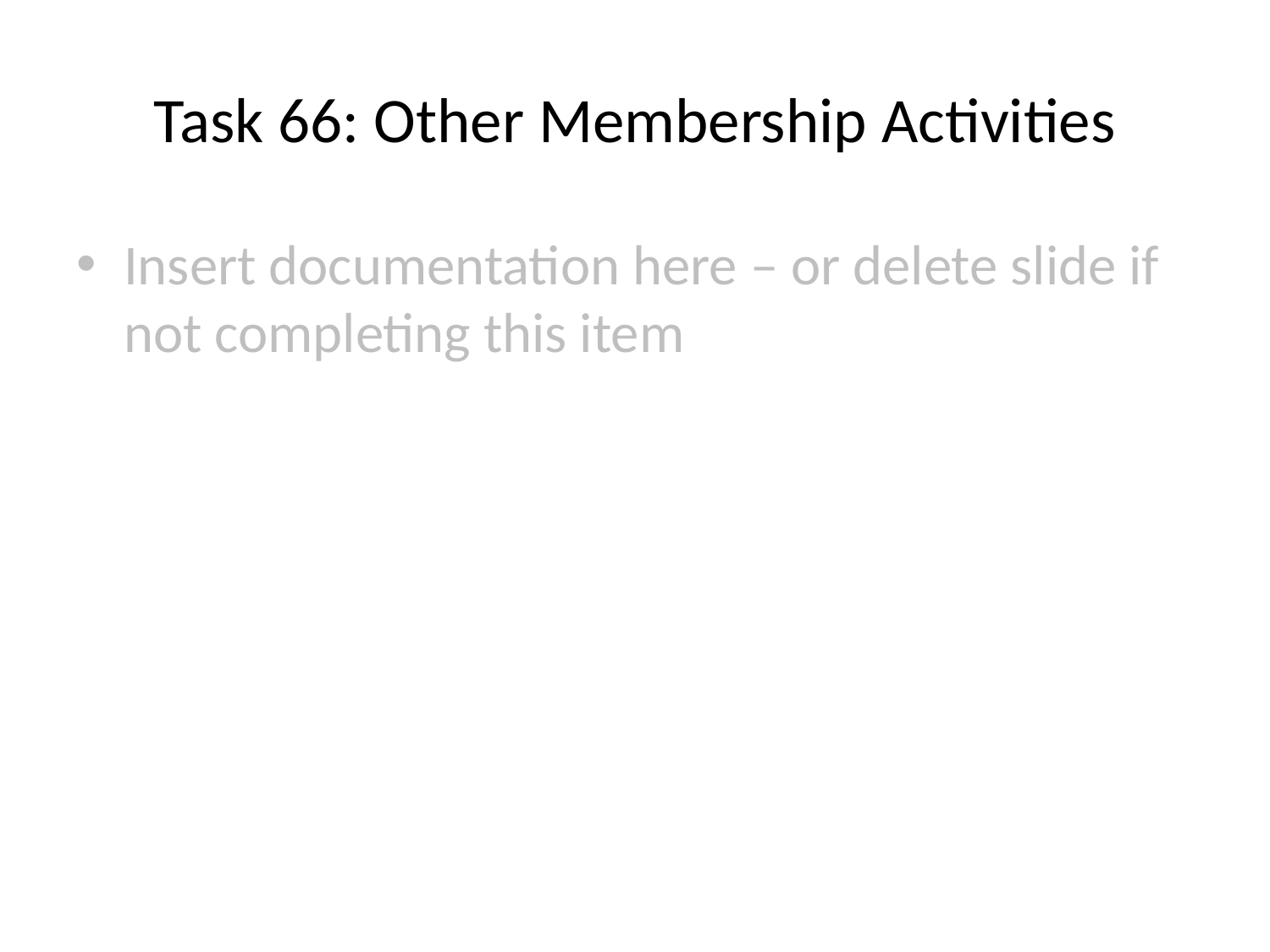

# Task 66: Other Membership Activities
Insert documentation here – or delete slide if not completing this item